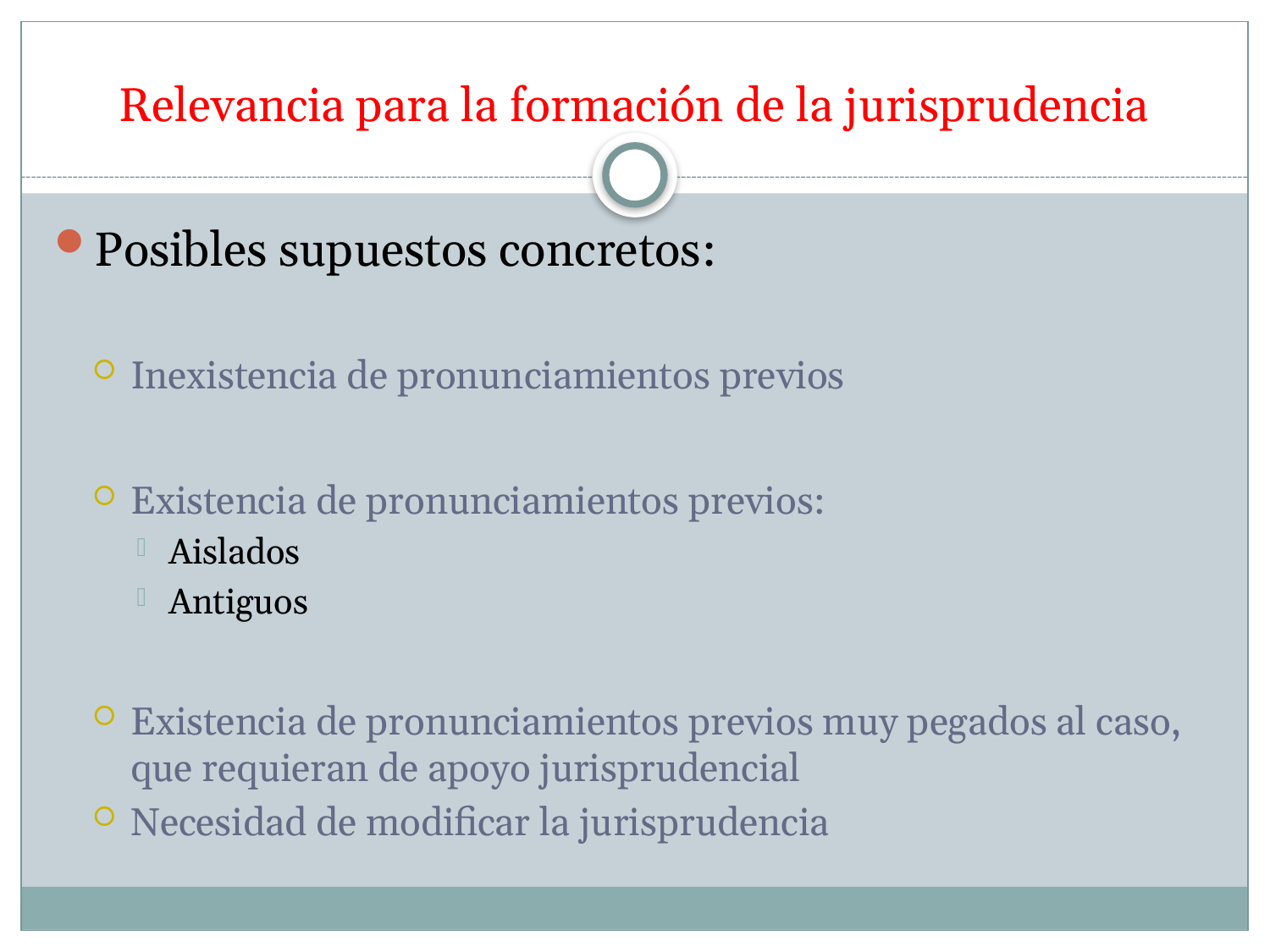

# Relevancia para la formación de la jurisprudencia
Posibles supuestos concretos:

Inexistencia de pronunciamientos previos

Existencia de pronunciamientos previos:
Aislados
Antiguos

Existencia de pronunciamientos previos muy pegados al caso, que requieran de apoyo jurisprudencial
Necesidad de modificar la jurisprudencia